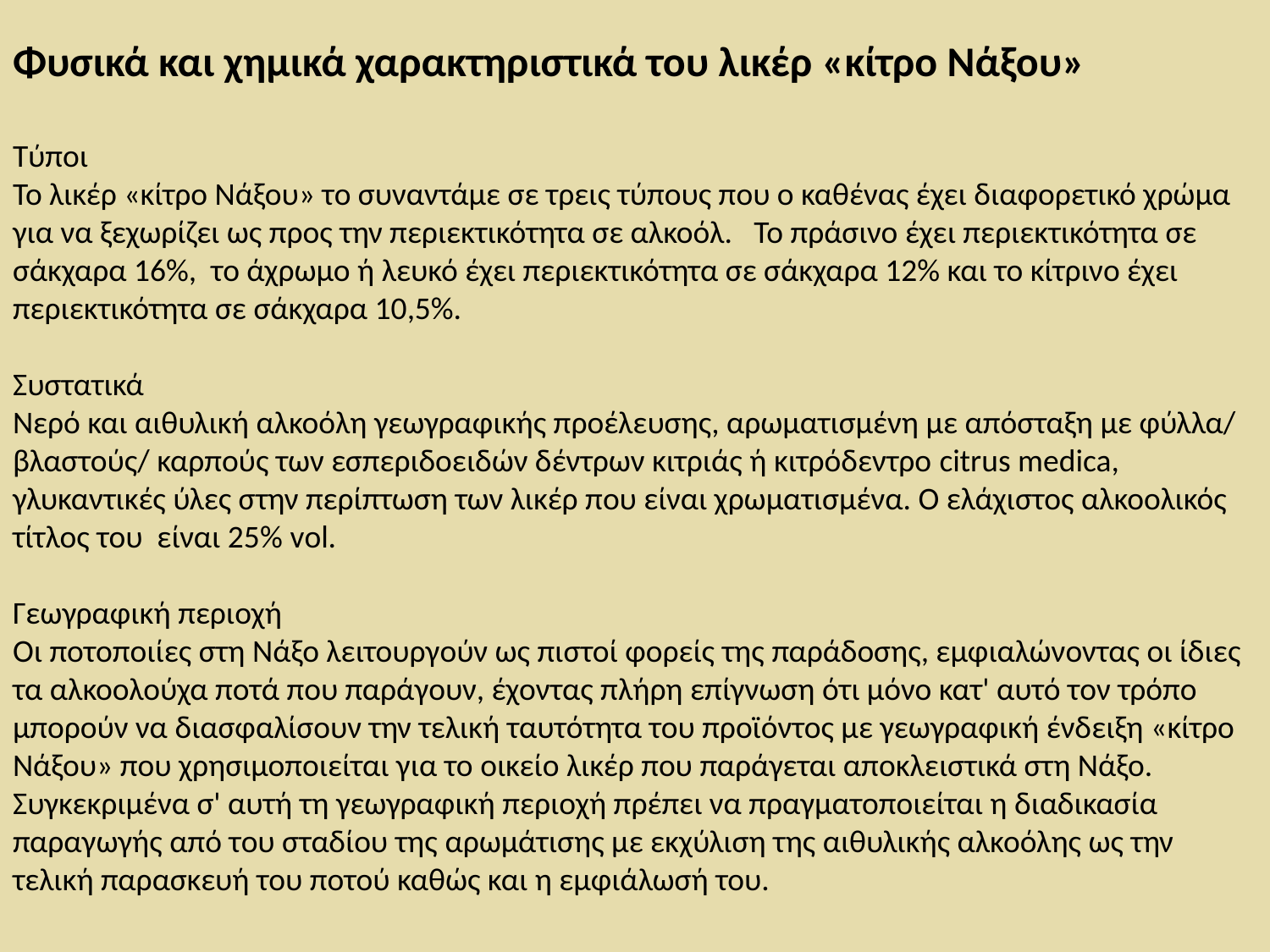

# Φυσικά και χημικά χαρακτηριστικά του λικέρ «κίτρο Νάξου» Τύποι Το λικέρ «κίτρο Νάξου» το συναντάμε σε τρεις τύπους που ο καθένας έχει διαφορετικό χρώμα για να ξεχωρίζει ως προς την περιεκτικότητα σε αλκοόλ.   Το πράσινο έχει περιεκτικότητα σε σάκχαρα 16%,  το άχρωμο ή λευκό έχει περιεκτικότητα σε σάκχαρα 12% και το κίτρινο έχει περιεκτικότητα σε σάκχαρα 10,5%. Συστατικά Νερό και αιθυλική αλκοόλη γεωγραφικής προέλευσης, αρωματισμένη με απόσταξη με φύλλα/ βλαστούς/ καρπούς των εσπεριδοειδών δέντρων κιτριάς ή κιτρόδεντρο citrus medica, γλυκαντικές ύλες στην περίπτωση των λικέρ που είναι χρωματισμένα. Ο ελάχιστος αλκοολικός τίτλος του  είναι 25% vol.  Γεωγραφική περιοχή Οι ποτοποιίες στη Νάξο λειτουργούν ως πιστοί φορείς της παράδοσης, εμφιαλώνοντας οι ίδιες τα αλκοολούχα ποτά που παράγουν, έχοντας πλήρη επίγνωση ότι μόνο κατ' αυτό τον τρόπο μπορούν να διασφαλίσουν την τελική ταυτότητα του προϊόντος με γεωγραφική ένδειξη «κίτρο Νάξου» που χρησιμοποιείται για το οικείο λικέρ που παράγεται αποκλειστικά στη Νάξο. Συγκεκριμένα σ' αυτή τη γεωγραφική περιοχή πρέπει να πραγματοποιείται η διαδικασία παραγωγής από του σταδίου της αρωμάτισης με εκχύλιση της αιθυλικής αλκοόλης ως την τελική παρασκευή του ποτού καθώς και η εμφιάλωσή του.